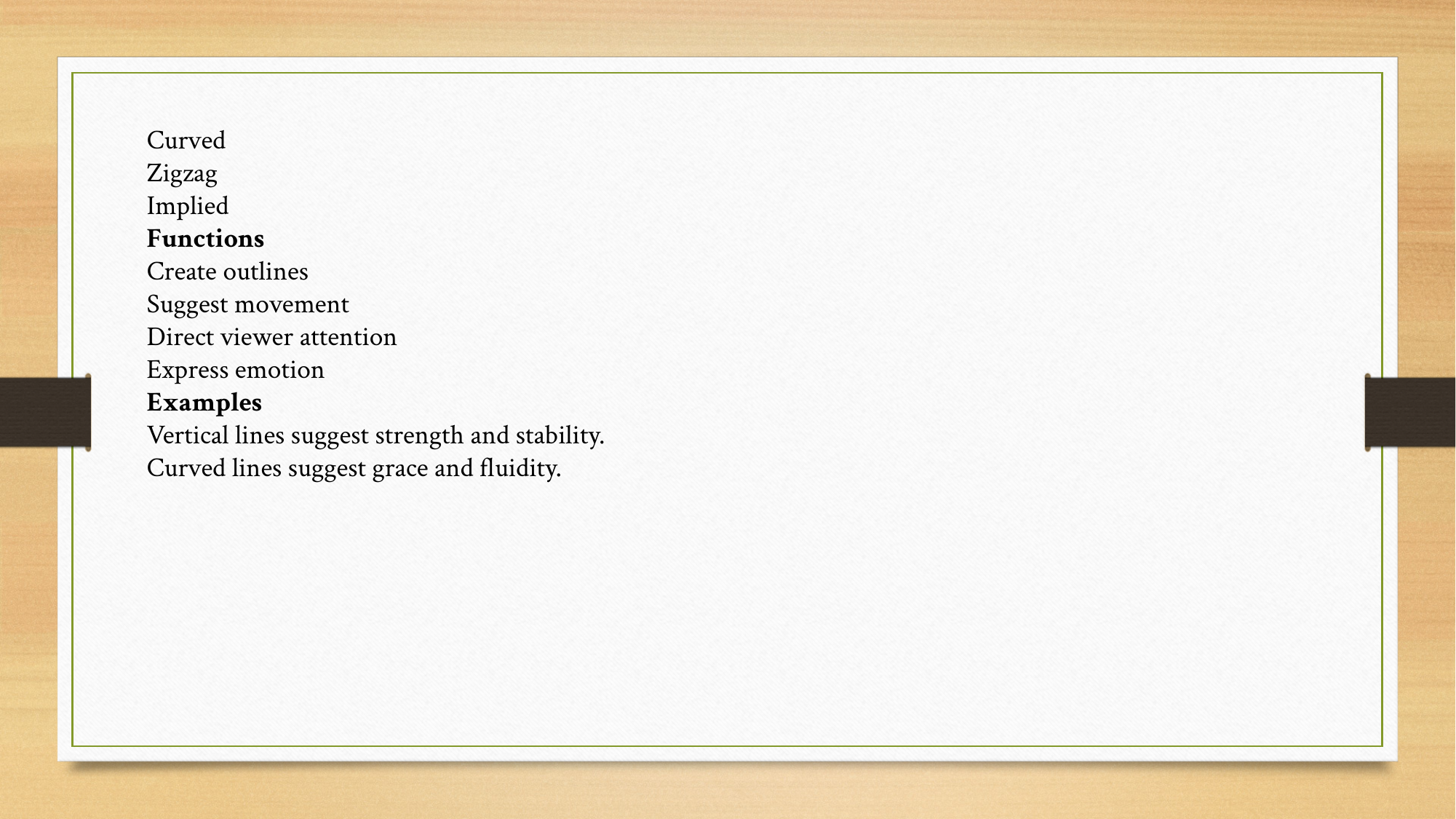

Curved
Zigzag
Implied
Functions
Create outlines
Suggest movement
Direct viewer attention
Express emotion
Examples
Vertical lines suggest strength and stability.
Curved lines suggest grace and fluidity.